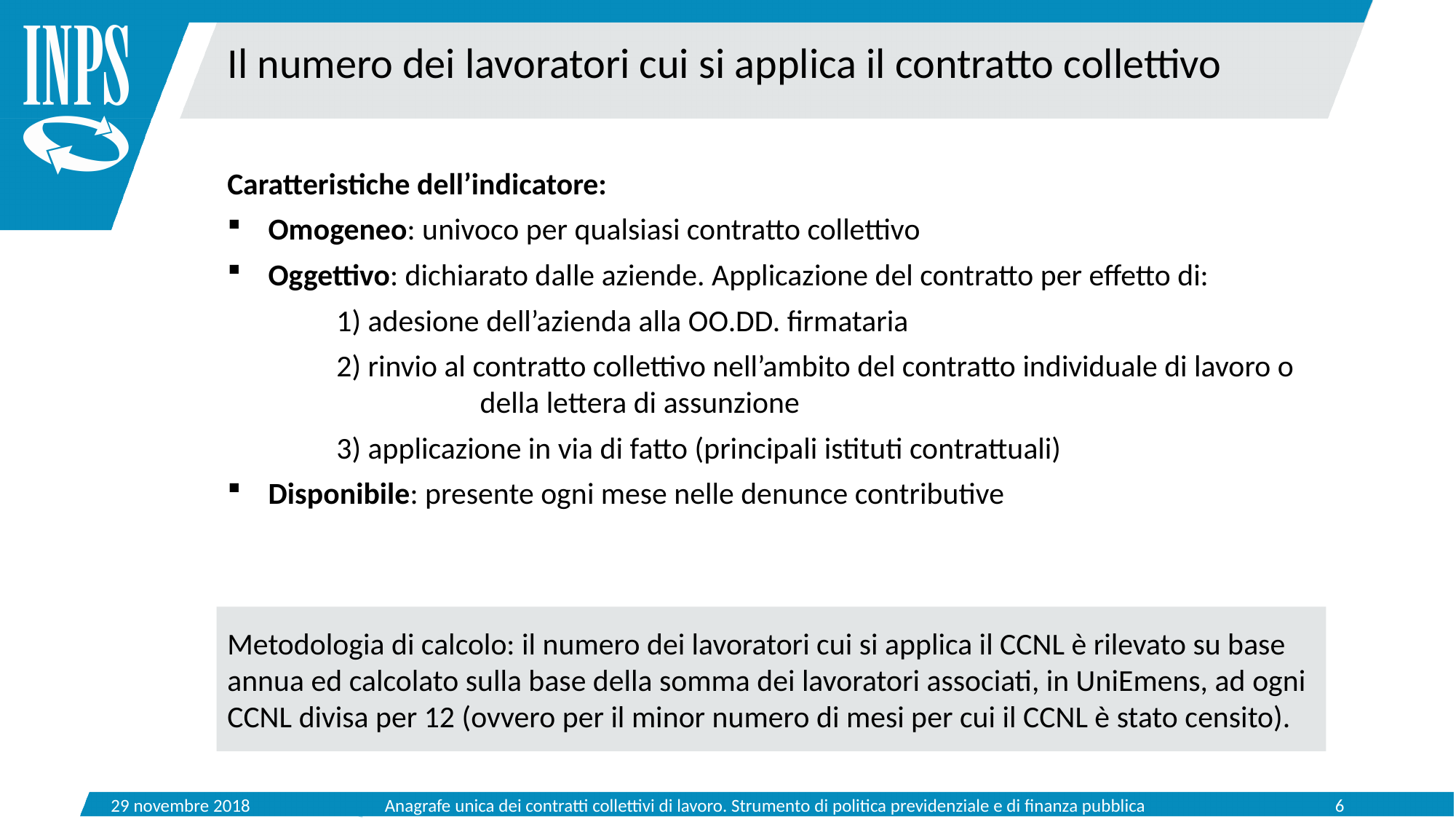

Il numero dei lavoratori cui si applica il contratto collettivo
Caratteristiche dell’indicatore:
Omogeneo: univoco per qualsiasi contratto collettivo
Oggettivo: dichiarato dalle aziende. Applicazione del contratto per effetto di:
	1) adesione dell’azienda alla OO.DD. firmataria
	2) rinvio al contratto collettivo nell’ambito del contratto individuale di lavoro o 	 	     della lettera di assunzione
	3) applicazione in via di fatto (principali istituti contrattuali)
Disponibile: presente ogni mese nelle denunce contributive
Metodologia di calcolo: il numero dei lavoratori cui si applica il CCNL è rilevato su base annua ed calcolato sulla base della somma dei lavoratori associati, in UniEmens, ad ogni CCNL divisa per 12 (ovvero per il minor numero di mesi per cui il CCNL è stato censito).
29 novembre 2018
Anagrafe unica dei contratti collettivi di lavoro. Strumento di politica previdenziale e di finanza pubblica
6